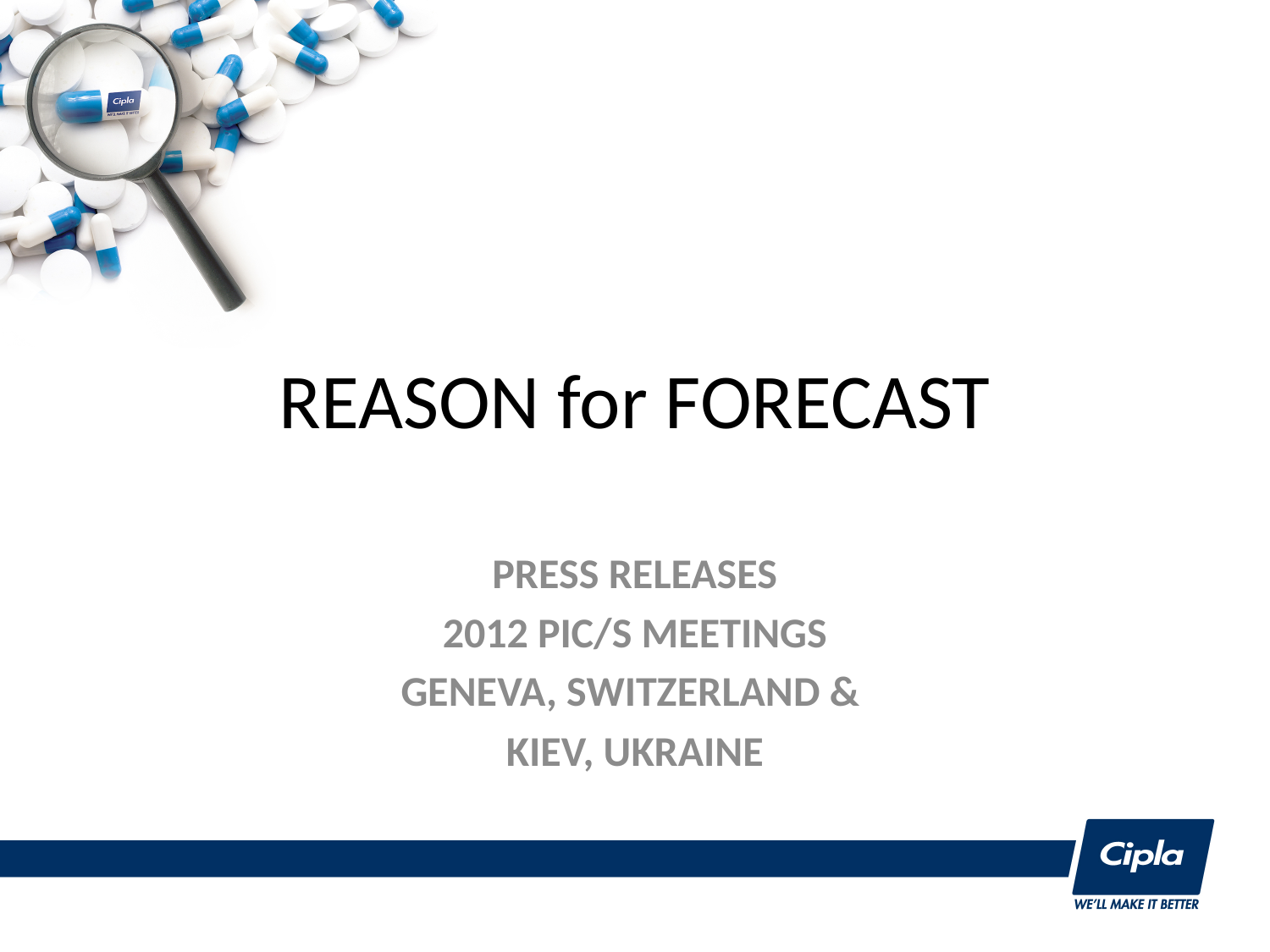

# REASON for FORECAST
PRESS RELEASES
2012 PIC/S MEETINGS
GENEVA, SWITZERLAND &
KIEV, UKRAINE